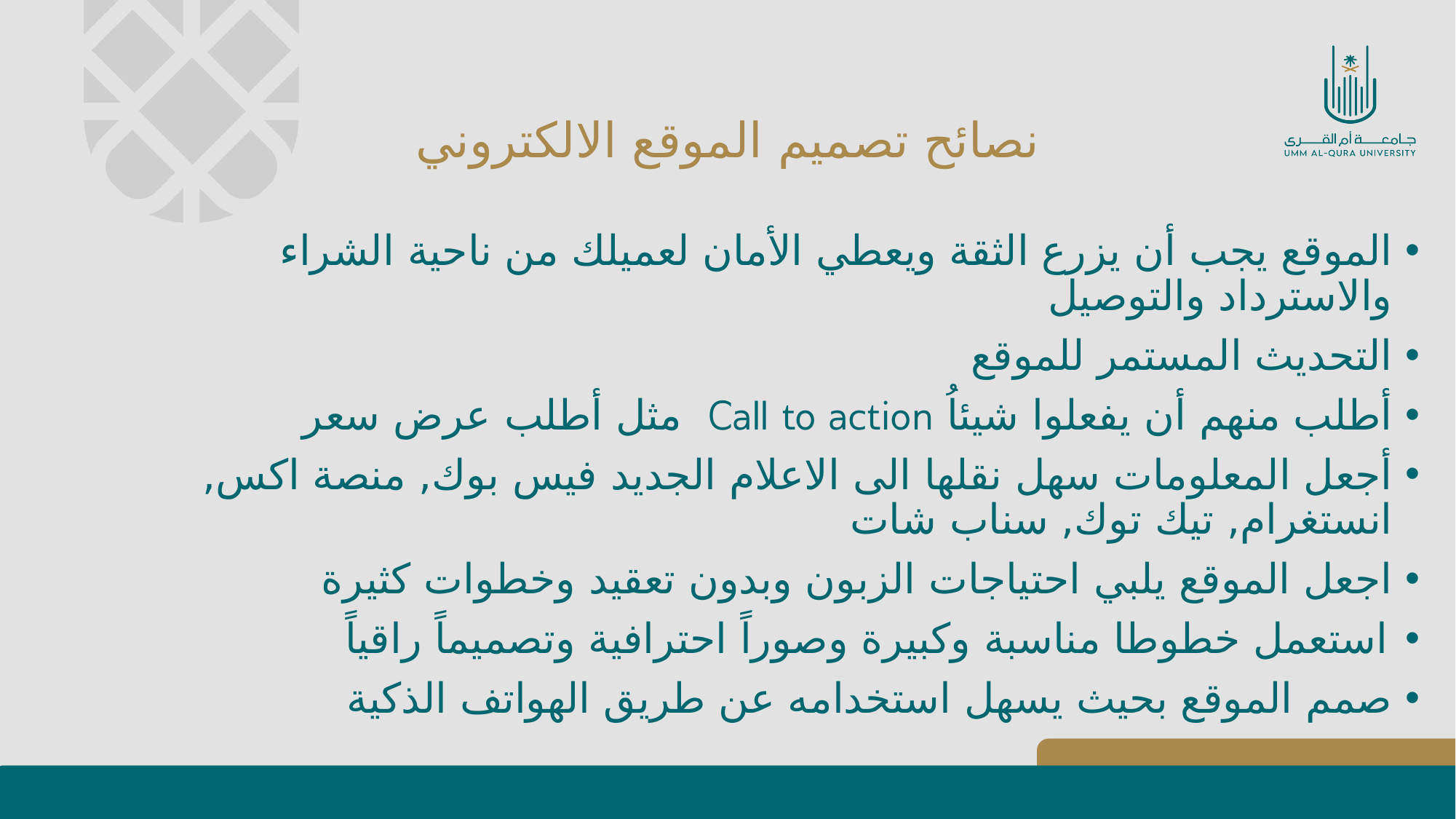

# نصائح تصميم الموقع الالكتروني
الموقع يجب أن يزرع الثقة ويعطي الأمان لعميلك من ناحية الشراء والاسترداد والتوصيل
التحديث المستمر للموقع
أطلب منهم أن يفعلوا شيئاُ Call to action  مثل أطلب عرض سعر
أجعل المعلومات سهل نقلها الى الاعلام الجديد فيس بوك, منصة اكس, انستغرام, تيك توك, سناب شات
اجعل الموقع يلبي احتياجات الزبون وبدون تعقيد وخطوات كثيرة
استعمل خطوطا مناسبة وكبيرة وصوراً احترافية وتصميماً راقياً
صمم الموقع بحيث يسهل استخدامه عن طريق الهواتف الذكية